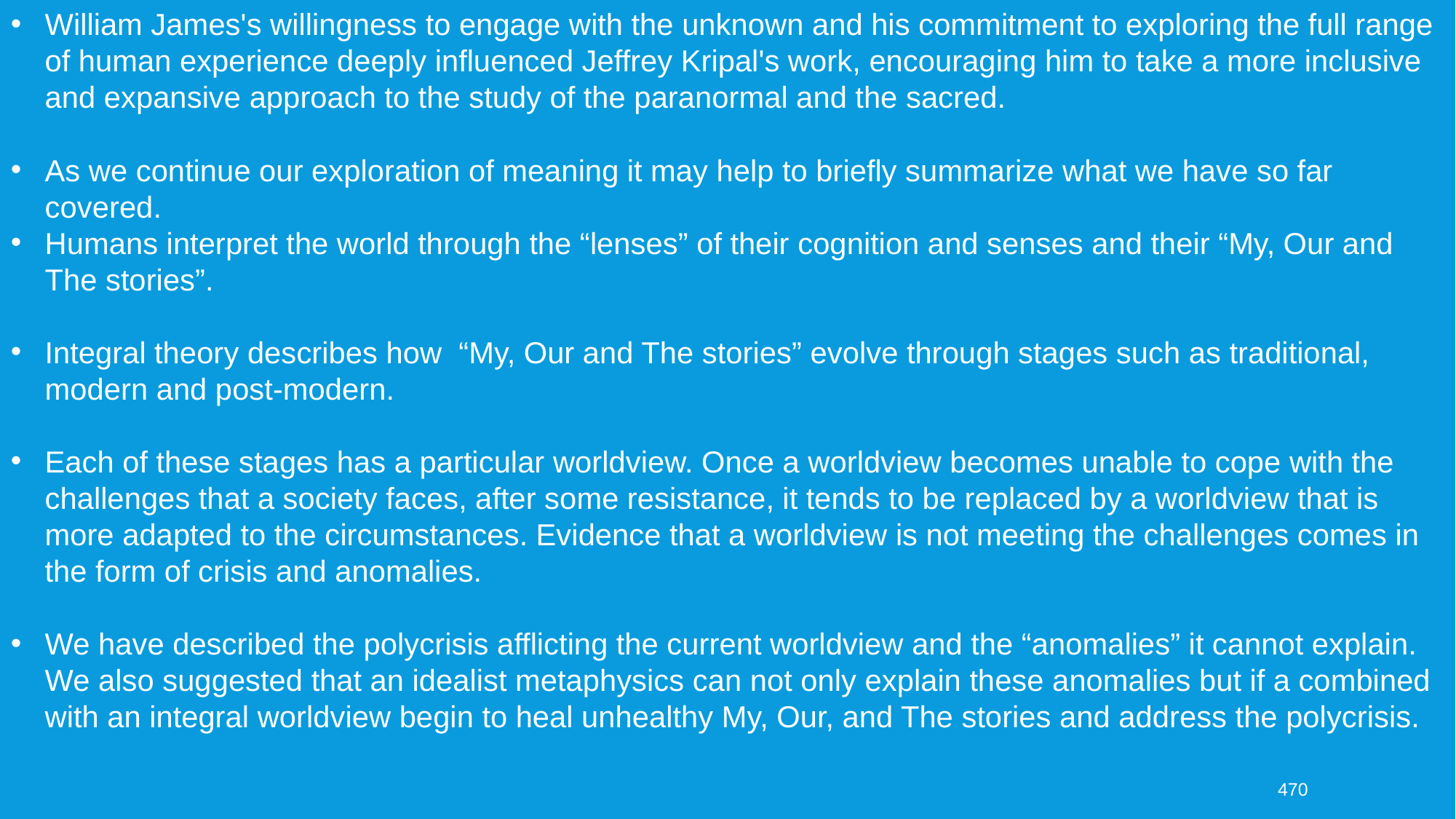

William James's willingness to engage with the unknown and his commitment to exploring the full range of human experience deeply influenced Jeffrey Kripal's work, encouraging him to take a more inclusive and expansive approach to the study of the paranormal and the sacred.

As we continue our exploration of meaning it may help to briefly summarize what we have so far covered.
Humans interpret the world through the “lenses” of their cognition and senses and their “My, Our and The stories”.

Integral theory describes how  “My, Our and The stories” evolve through stages such as traditional, modern and post-modern.

Each of these stages has a particular worldview. Once a worldview becomes unable to cope with the challenges that a society faces, after some resistance, it tends to be replaced by a worldview that is more adapted to the circumstances. Evidence that a worldview is not meeting the challenges comes in the form of crisis and anomalies.

We have described the polycrisis afflicting the current worldview and the “anomalies” it cannot explain. We also suggested that an idealist metaphysics can not only explain these anomalies but if a combined with an integral worldview begin to heal unhealthy My, Our, and The stories and address the polycrisis.
470